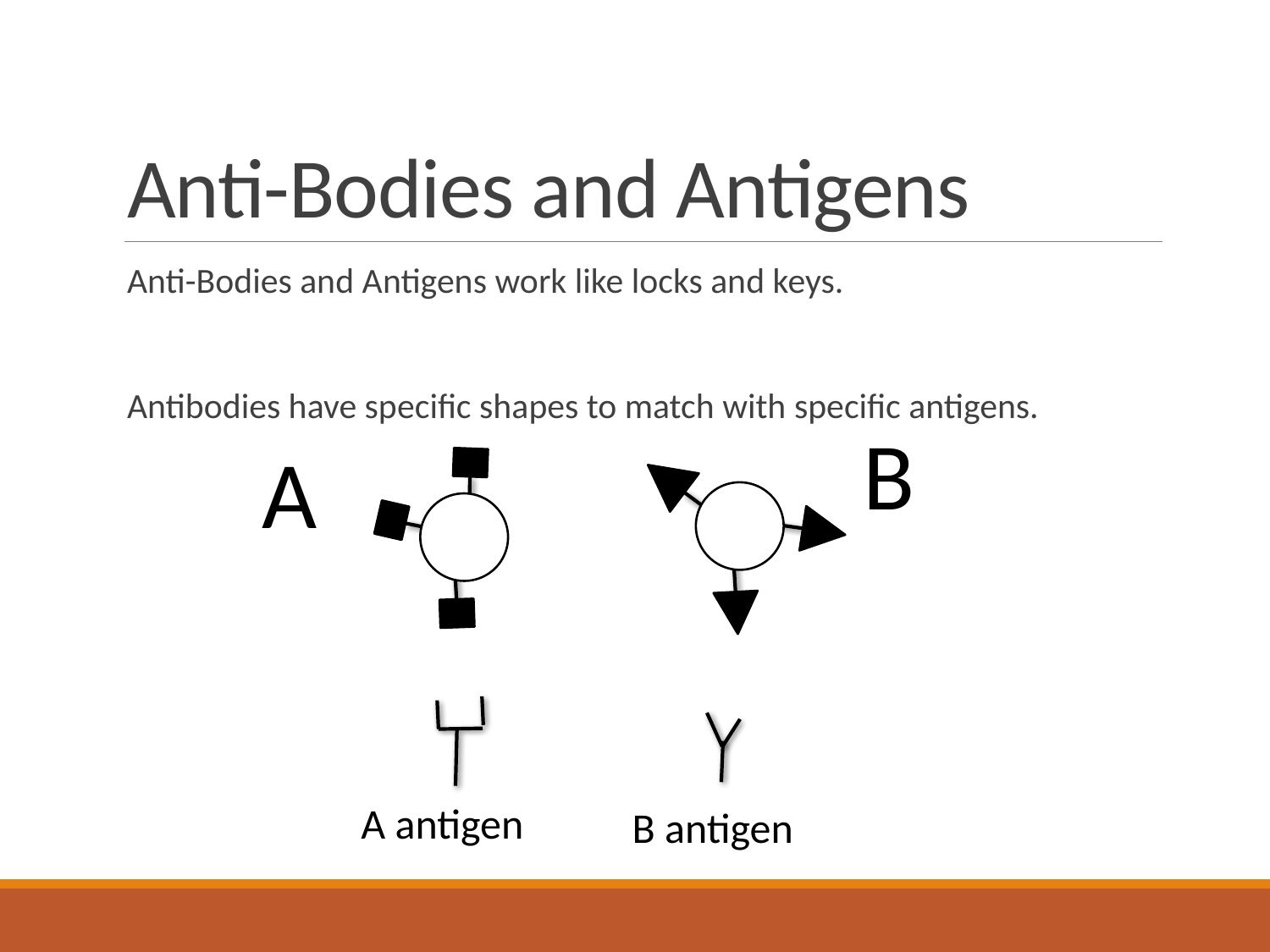

# Anti-Bodies and Antigens
Anti-Bodies and Antigens work like locks and keys.

Antibodies have specific shapes to match with specific antigens.
B
A

A antigen
B antigen